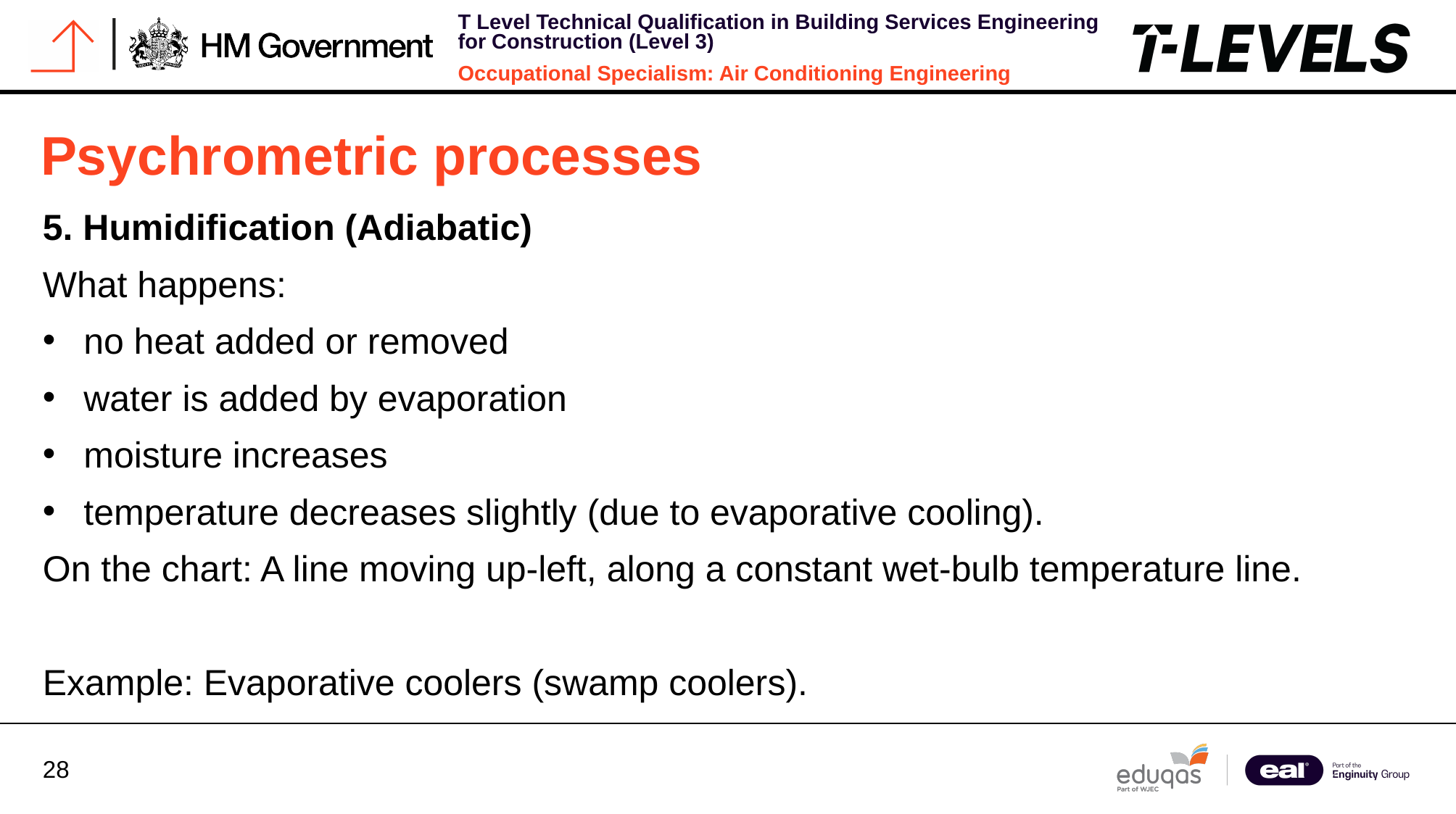

Psychrometric processes
5. Humidification (Adiabatic)
What happens:
no heat added or removed
water is added by evaporation
moisture increases
temperature decreases slightly (due to evaporative cooling).
On the chart: A line moving up‑left, along a constant wet‑bulb temperature line.

Example: Evaporative coolers (swamp coolers).